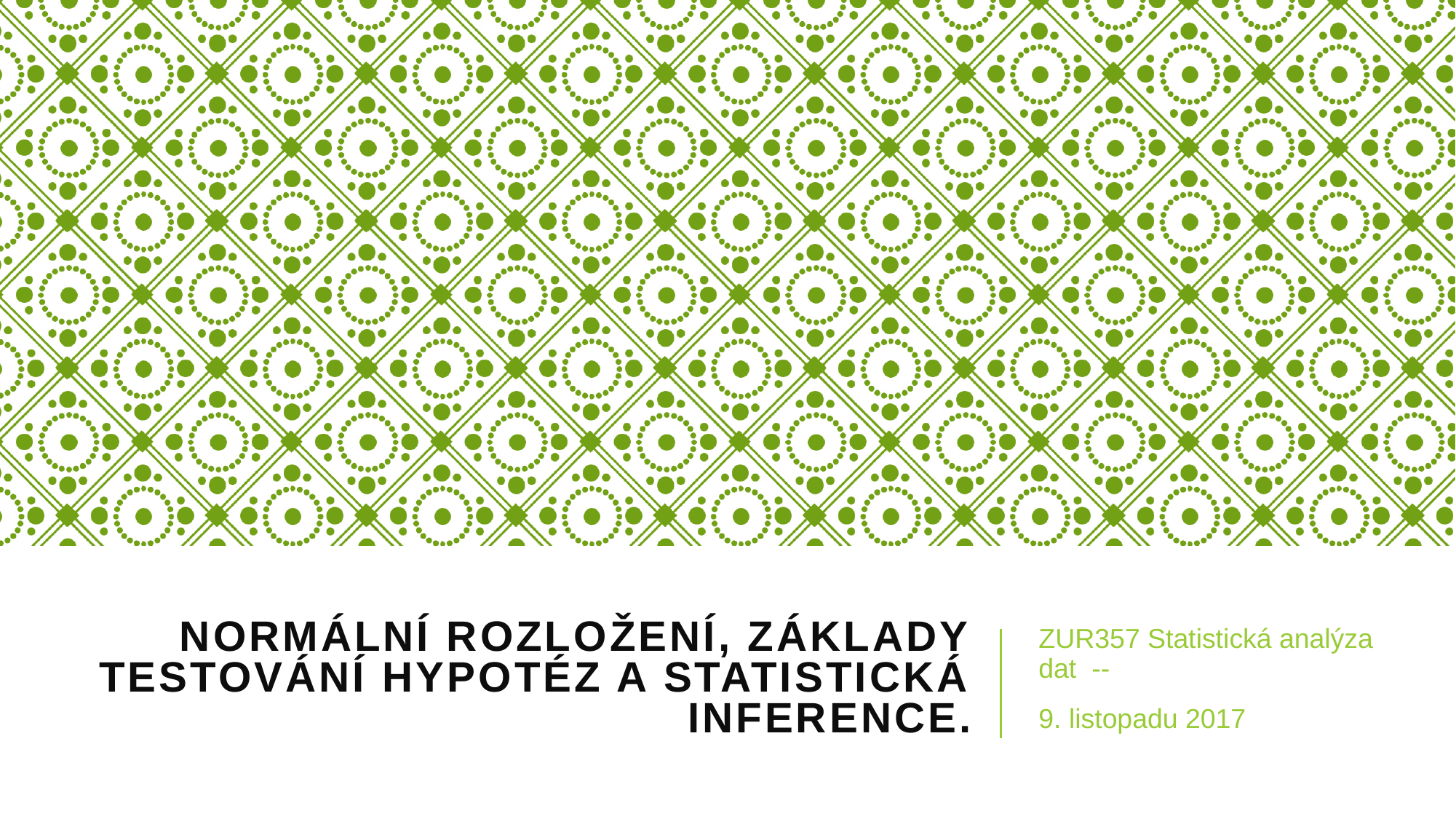

# Normální rozložení, základy testování hypotéz a statistická inference.
ZUR357 Statistická analýza dat  --
9. listopadu 2017